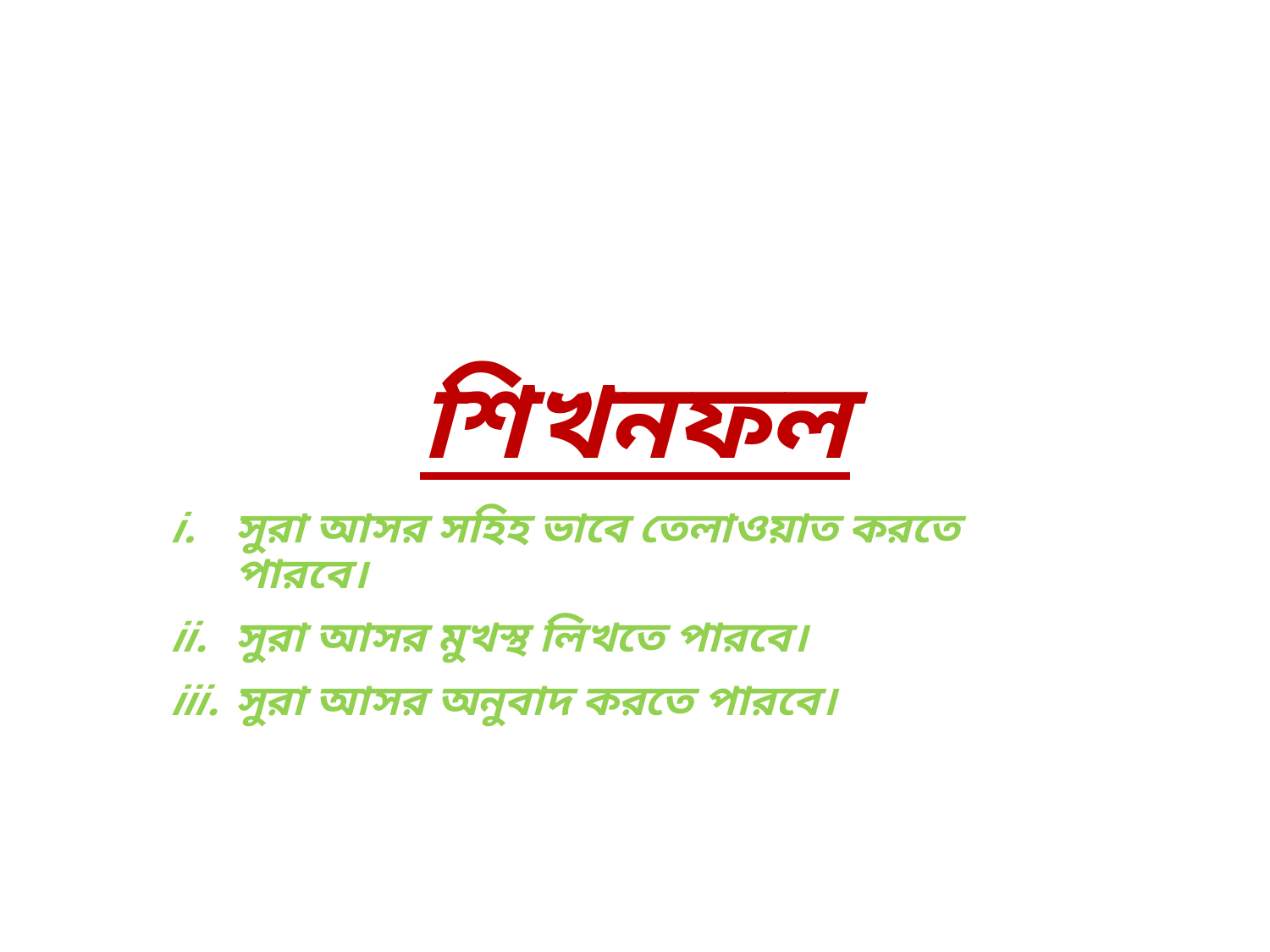

# শিখনফল
সুরা আসর সহিহ ভাবে তেলাওয়াত করতে পারবে।
সুরা আসর মুখস্থ লিখতে পারবে।
সুরা আসর অনুবাদ করতে পারবে।